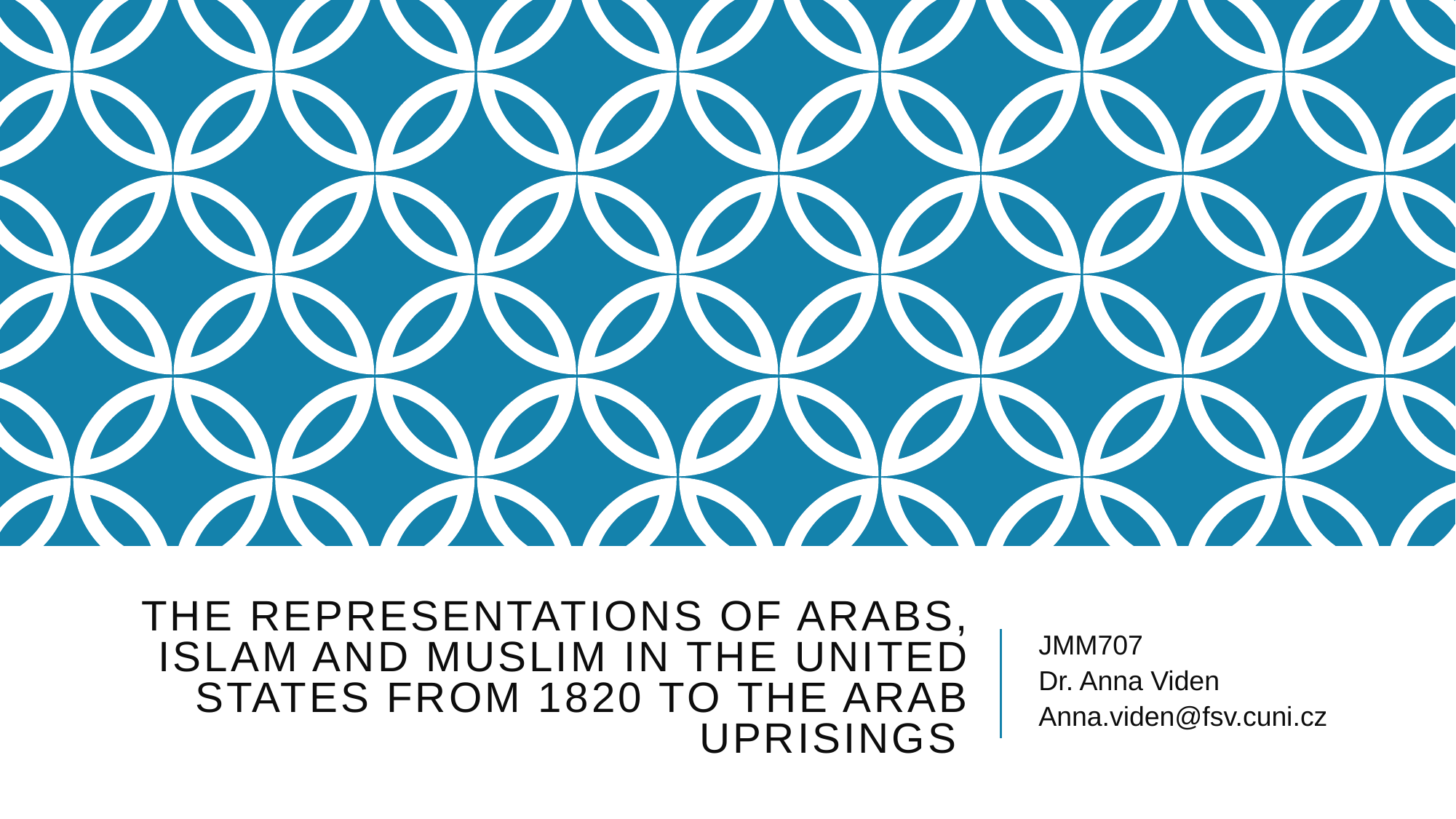

# The representations of Arabs, Islam and Muslim in the United States from 1820 to the Arab Uprisings
JMM707
Dr. Anna Viden
Anna.viden@fsv.cuni.cz